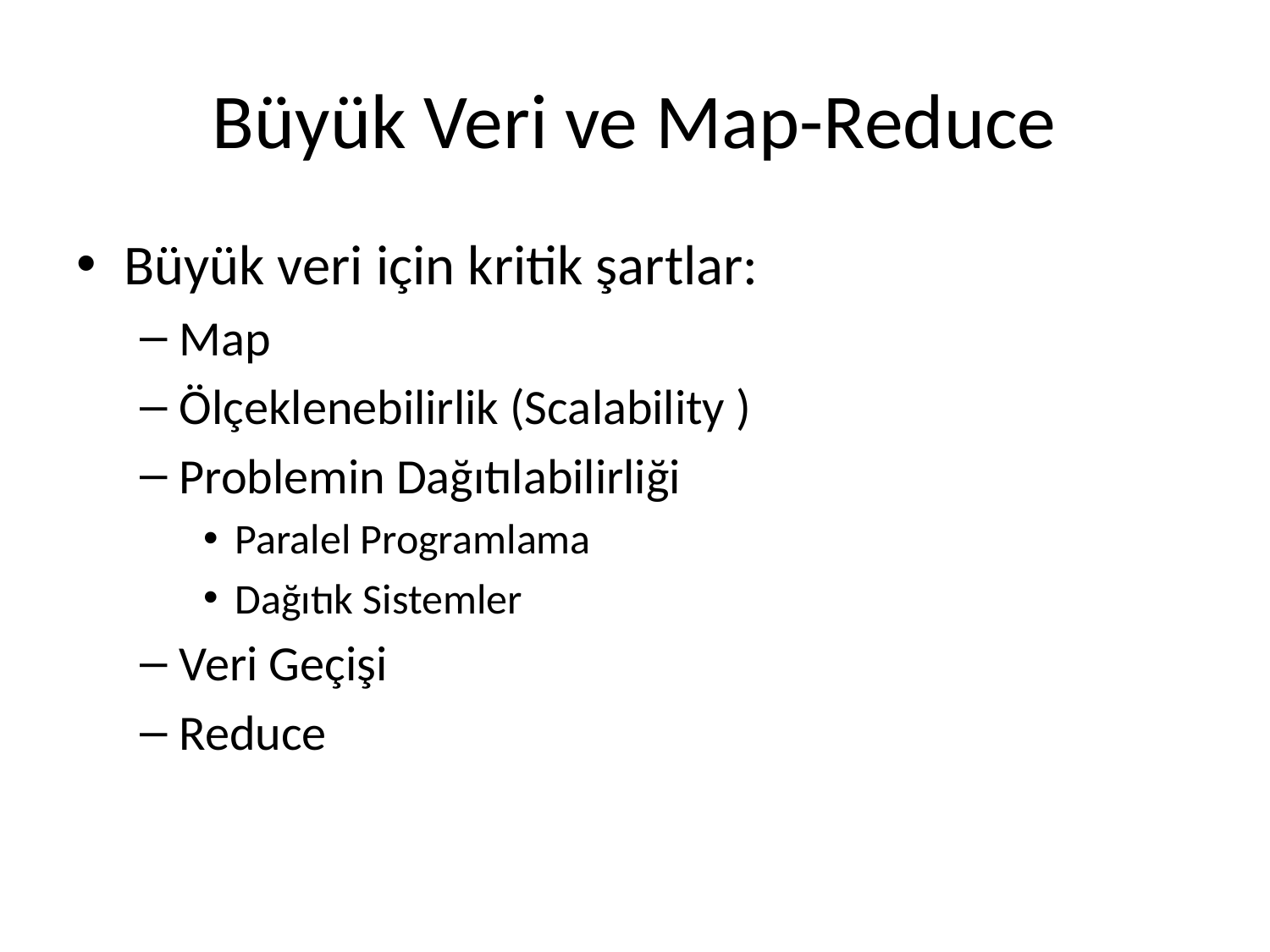

# Büyük Veri ve Map-Reduce
Büyük veri için kritik şartlar:
Map
Ölçeklenebilirlik (Scalability )
Problemin Dağıtılabilirliği
Paralel Programlama
Dağıtık Sistemler
Veri Geçişi
Reduce